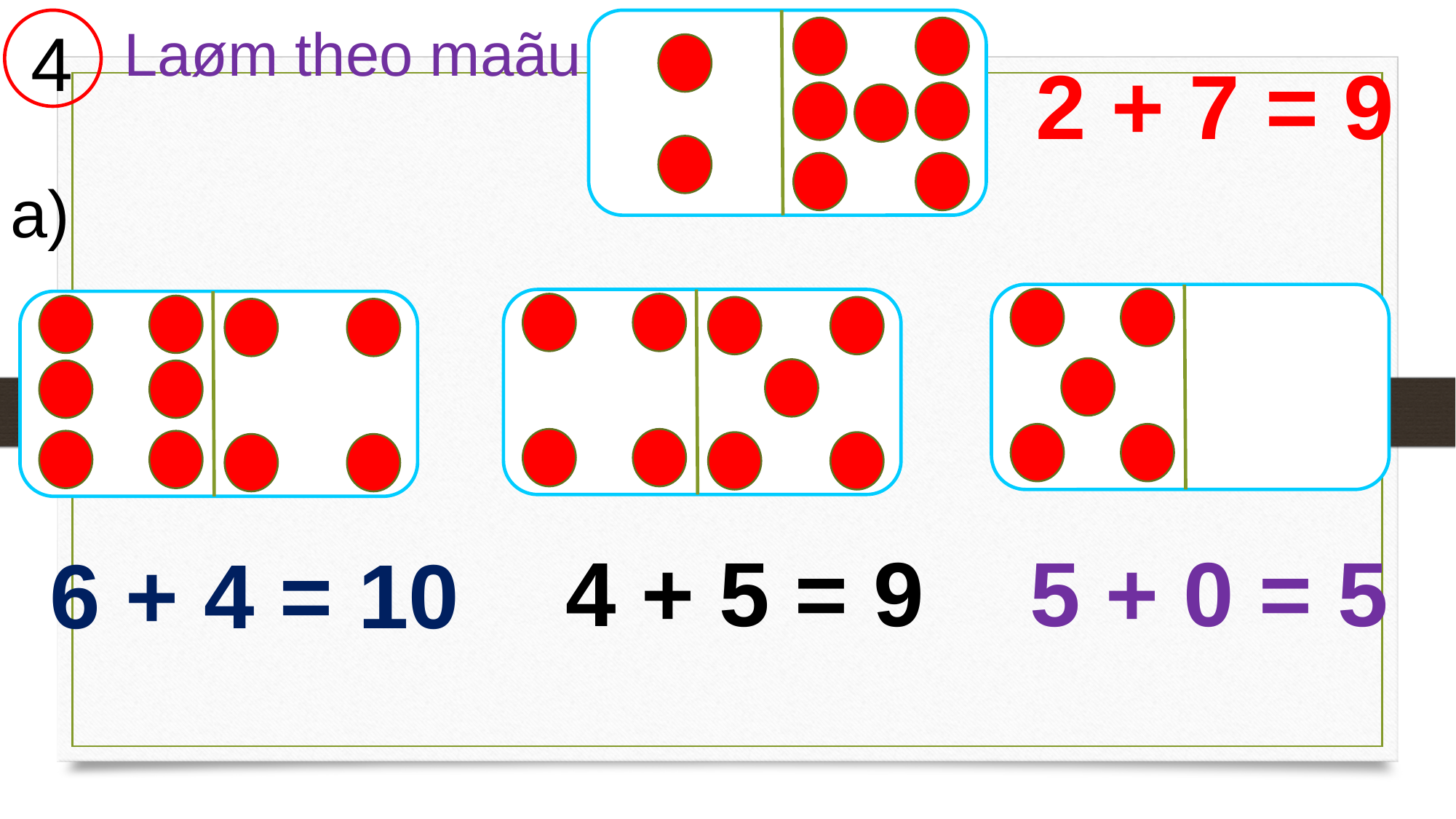

4
Laøm theo maãu

2 + 7 = 9
a)

4 + 5 = 9
5 + 0 = 5
6 + 4 = 10